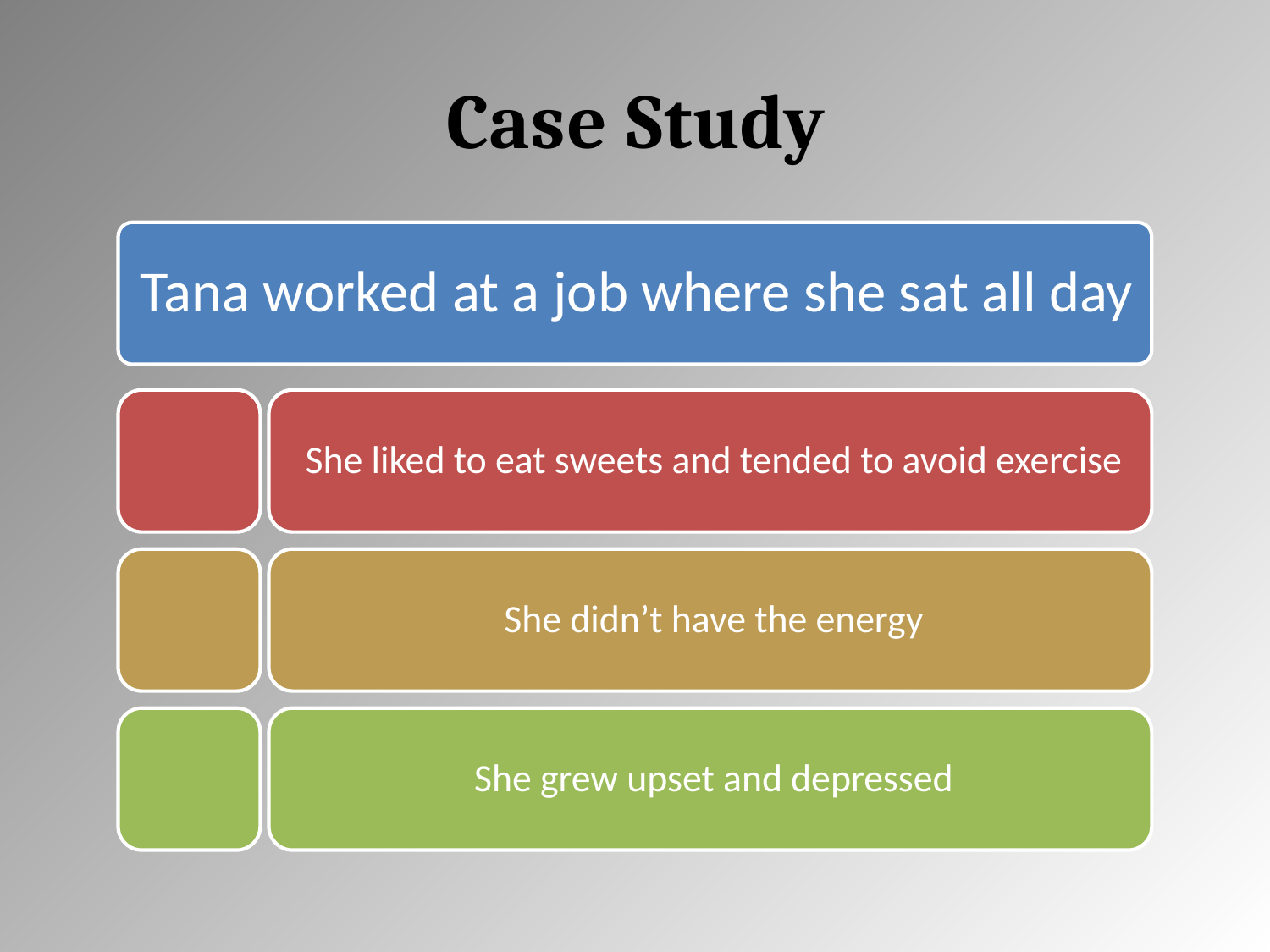

# Case Study
Tana worked at a job where she sat all day
She liked to eat sweets and tended to avoid exercise
She didn’t have the energy
She grew upset and depressed